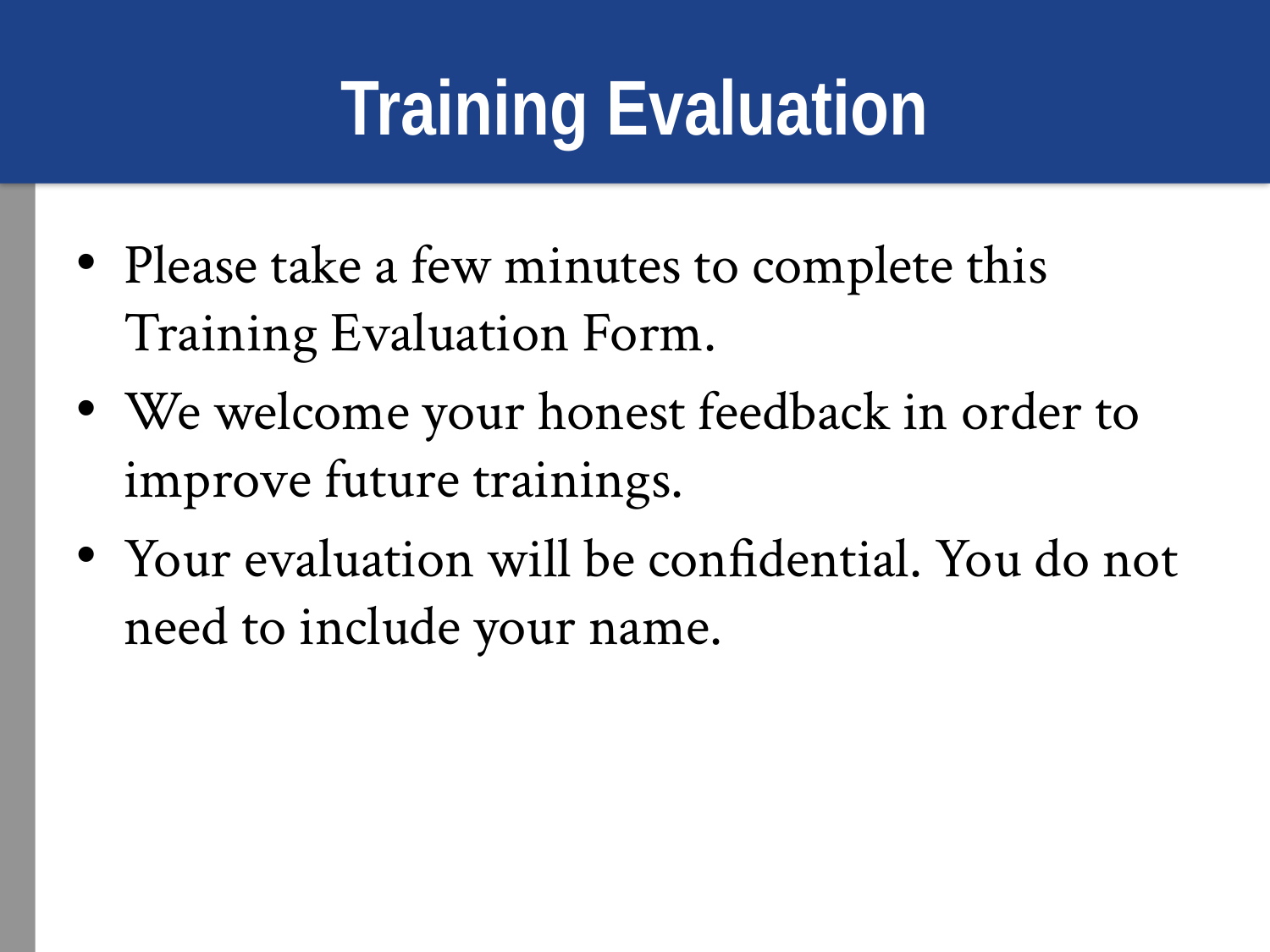

# Training Evaluation
Please take a few minutes to complete this Training Evaluation Form.
We welcome your honest feedback in order to improve future trainings.
Your evaluation will be confidential. You do not need to include your name.